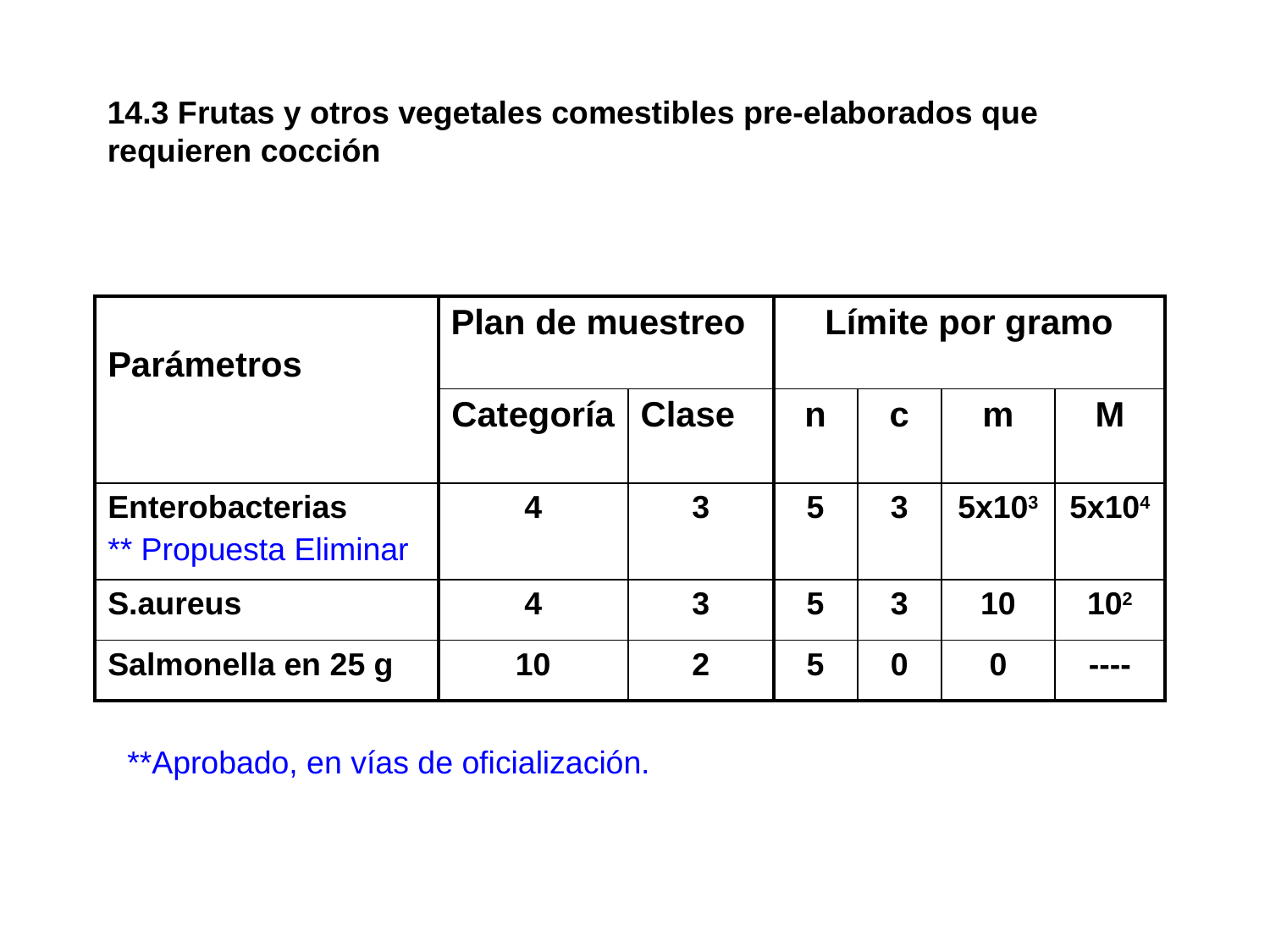

14.3 Frutas y otros vegetales comestibles pre-elaborados que requieren cocción
| Parámetros | Plan de muestreo |  | Límite por gramo |  |  |  |
| --- | --- | --- | --- | --- | --- | --- |
|  | Categoría | Clase | n | c | m | M |
| Enterobacterias \*\* Propuesta Eliminar | 4 | 3 | 5 | 3 | 5x103 | 5x104 |
| S.aureus | 4 | 3 | 5 | 3 | 10 | 102 |
| Salmonella en 25 g | 10 | 2 | 5 | 0 | 0 | ---- |
**Aprobado, en vías de oficialización.